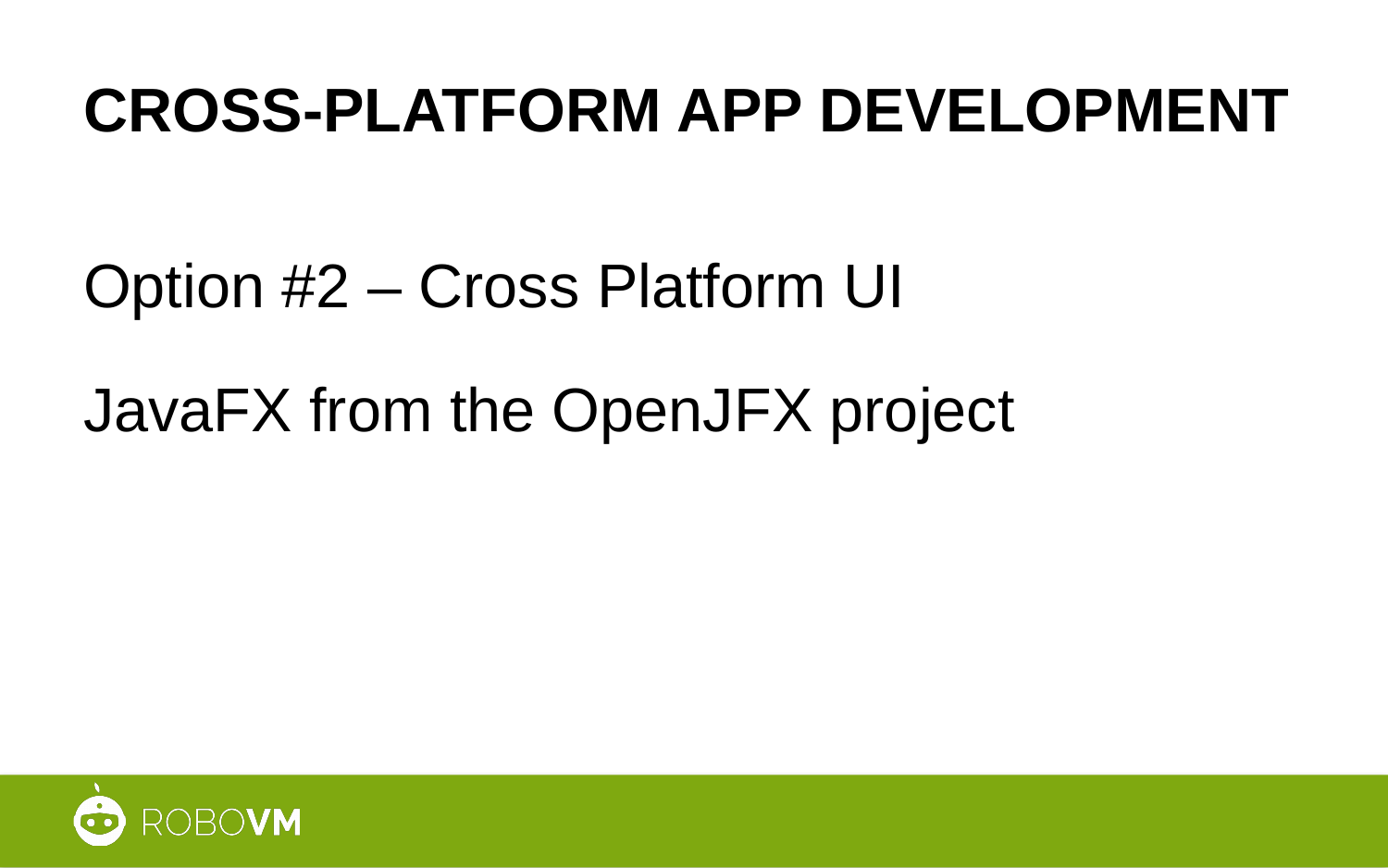

# Cross-platform app development
Option #2 – Cross Platform UI
JavaFX from the OpenJFX project